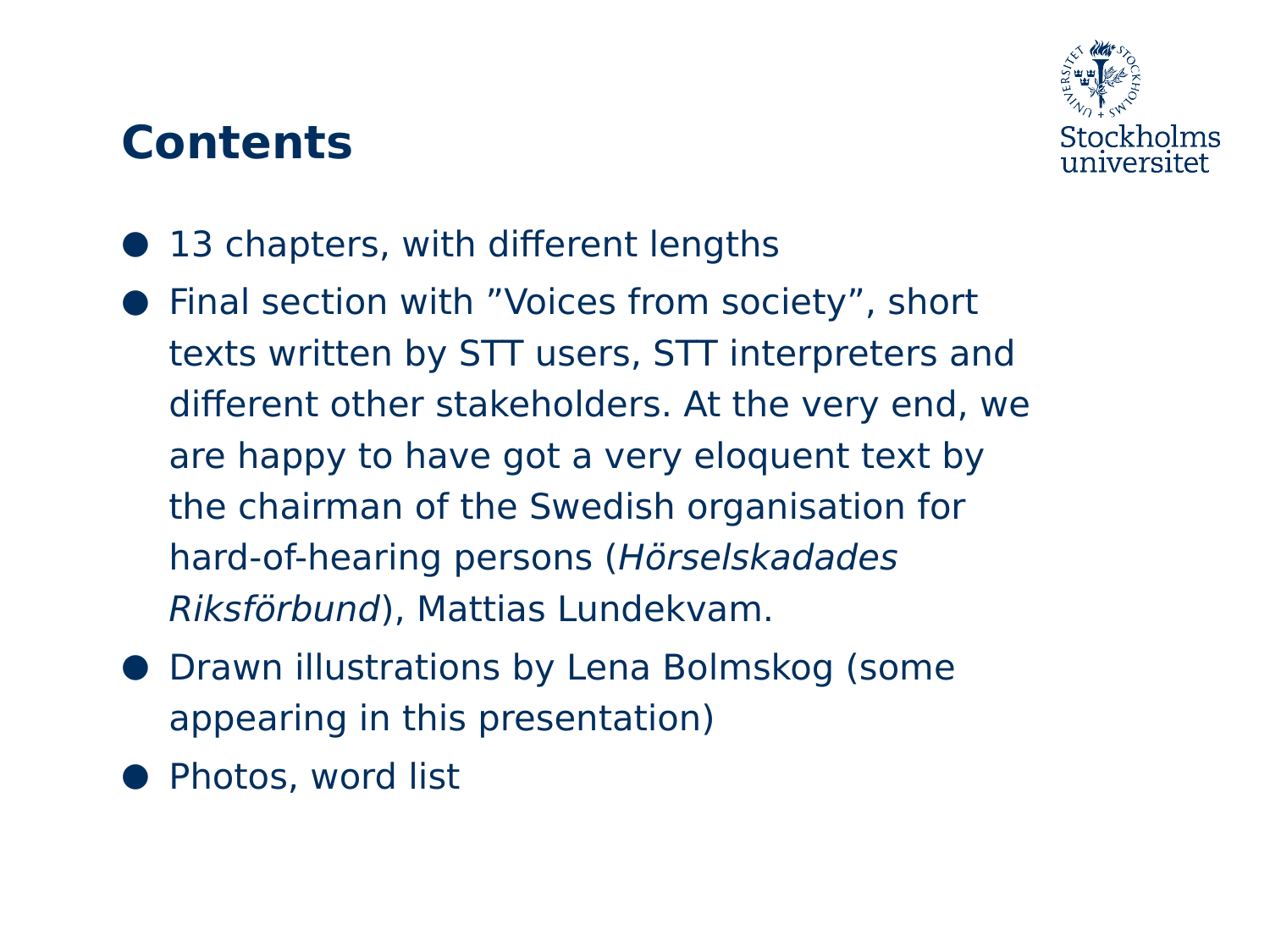

# Contents
13 chapters, with different lengths
Final section with ”Voices from society”, short texts written by STT users, STT interpreters and different other stakeholders. At the very end, we are happy to have got a very eloquent text by the chairman of the Swedish organisation for hard-of-hearing persons (Hörselskadades Riksförbund), Mattias Lundekvam.
Drawn illustrations by Lena Bolmskog (some appearing in this presentation)
Photos, word list